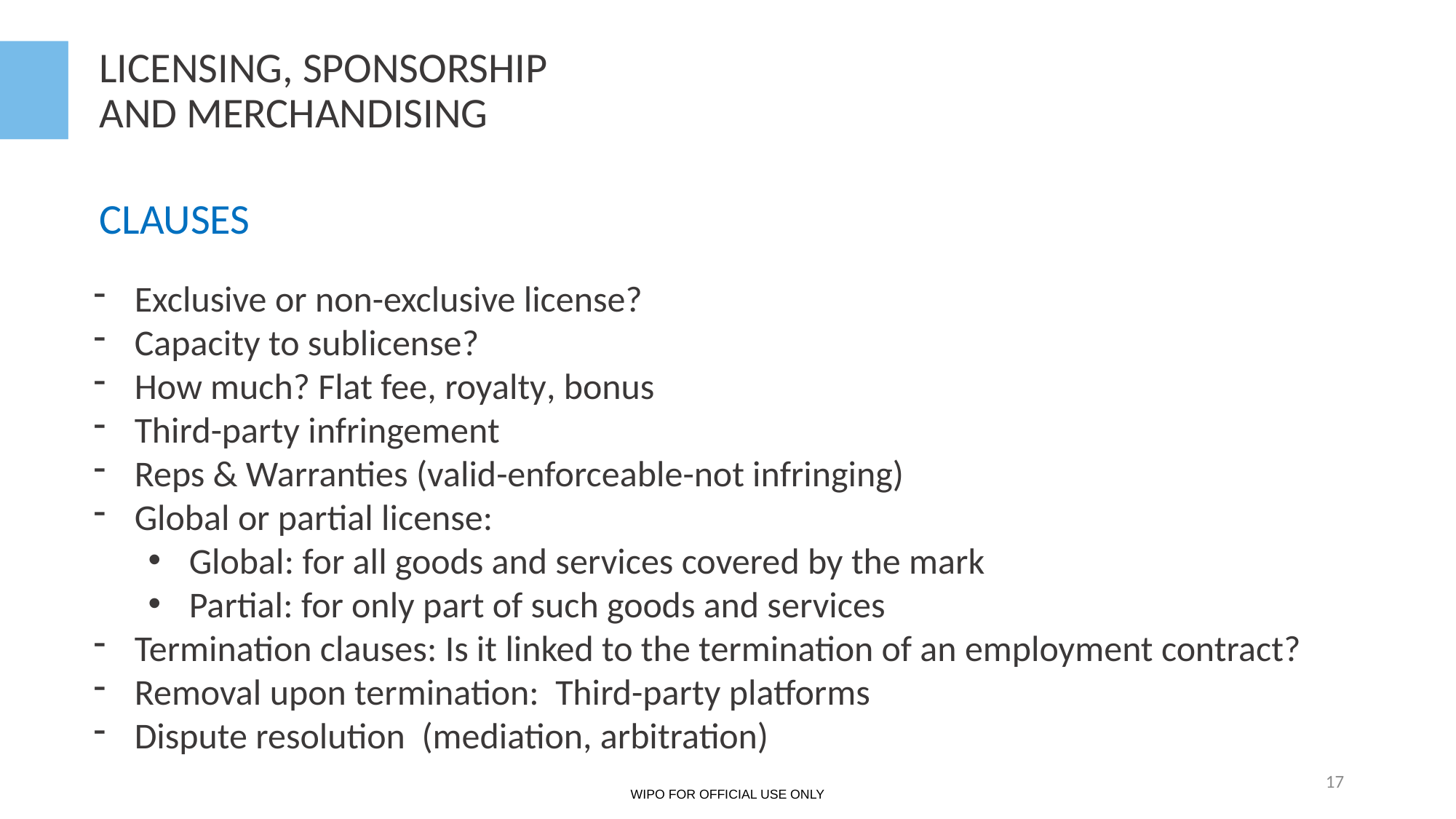

LICENSING, SPONSORSHIP
AND MERCHANDISING

CLAUSES
Exclusive or non-exclusive license?
Capacity to sublicense?
How much? Flat fee, royalty, bonus
Third-party infringement
Reps & Warranties (valid-enforceable-not infringing)
Global or partial license:
Global: for all goods and services covered by the mark
Partial: for only part of such goods and services
Termination clauses: Is it linked to the termination of an employment contract?
Removal upon termination:  Third-party platforms
Dispute resolution  (mediation, arbitration)
17